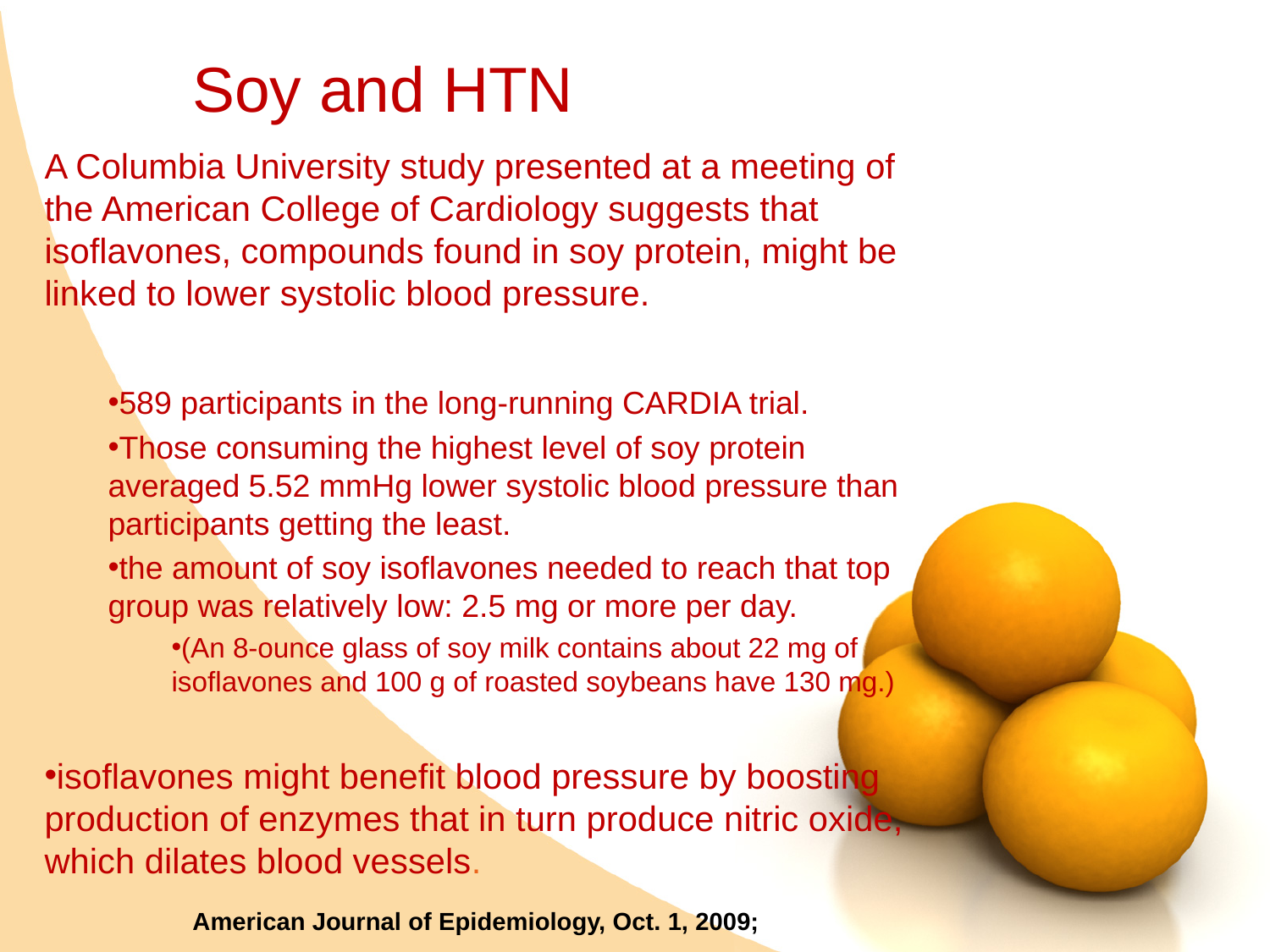

Soy and HTN
A Columbia University study presented at a meeting of the American College of Cardiology suggests that isoflavones, compounds found in soy protein, might be linked to lower systolic blood pressure.

589 participants in the long-running CARDIA trial.
Those consuming the highest level of soy protein averaged 5.52 mmHg lower systolic blood pressure than participants getting the least.
the amount of soy isoflavones needed to reach that top group was relatively low: 2.5 mg or more per day.
(An 8-ounce glass of soy milk contains about 22 mg of isoflavones and 100 g of roasted soybeans have 130 mg.)

isoflavones might benefit blood pressure by boosting production of enzymes that in turn produce nitric oxide, which dilates blood vessels.

# American Journal of Epidemiology, Oct. 1, 2009;